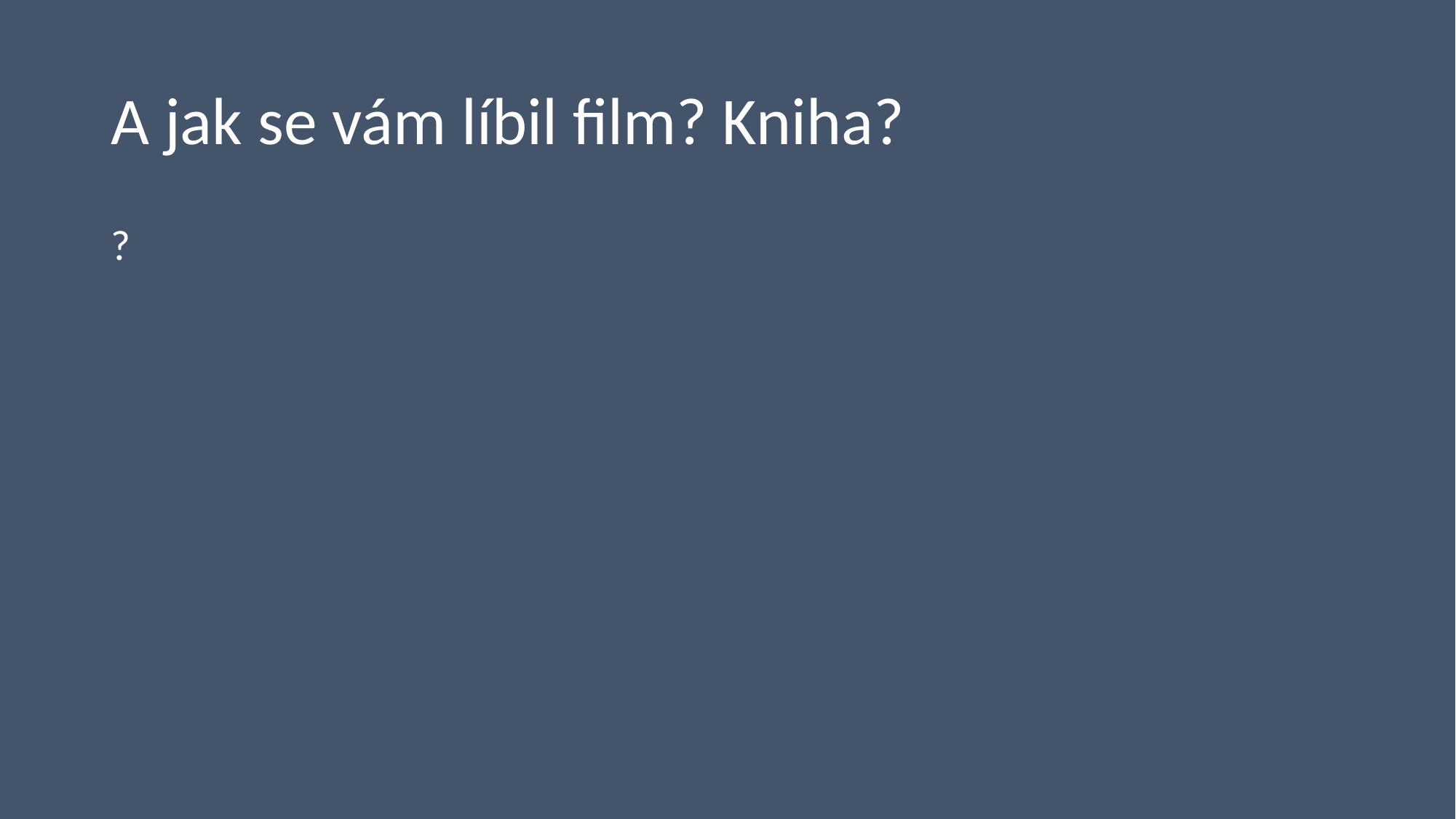

# A jak se vám líbil film? Kniha?
?